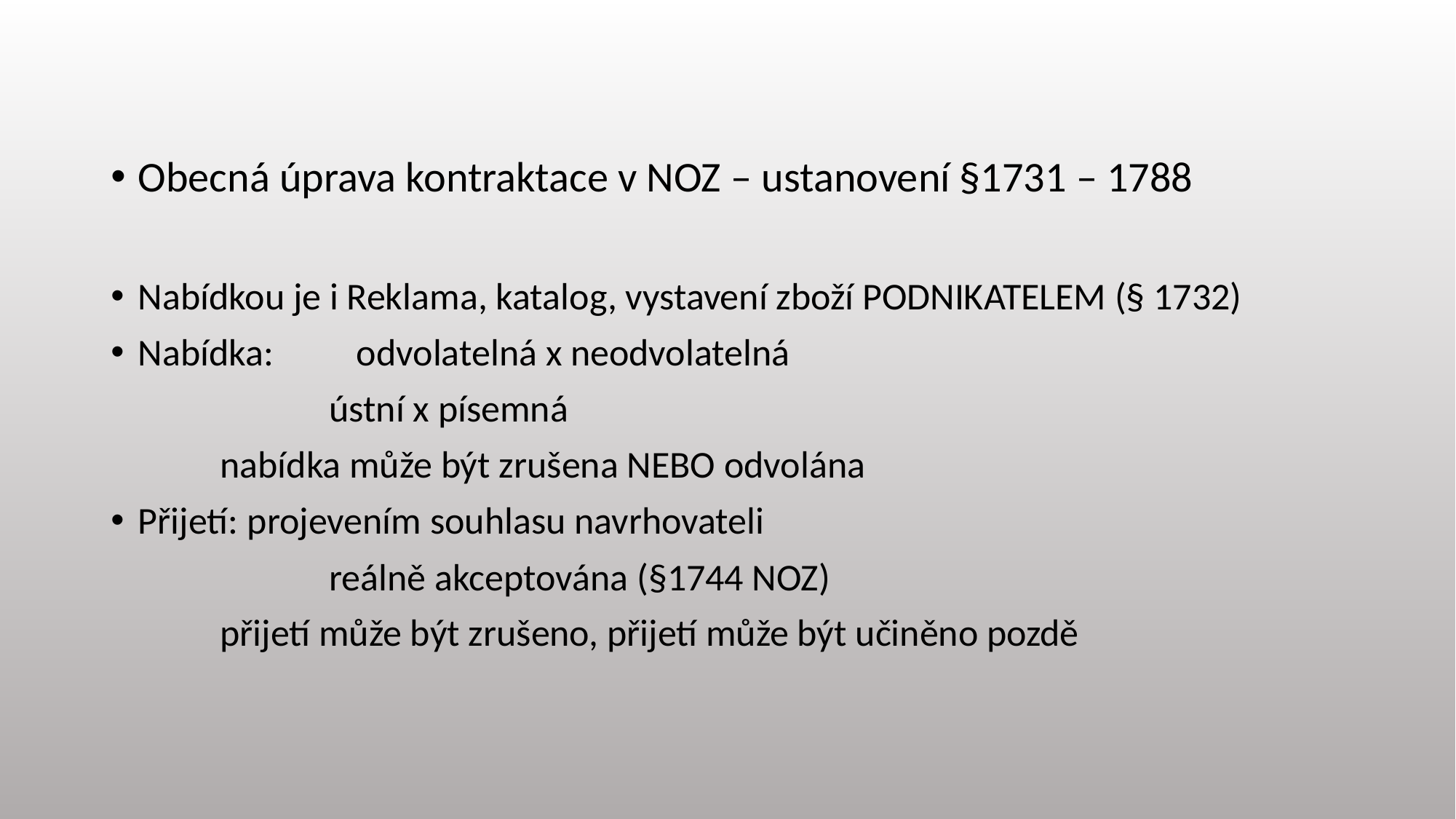

Obecná úprava kontraktace v NOZ – ustanovení §1731 – 1788

Nabídkou je i Reklama, katalog, vystavení zboží PODNIKATELEM (§ 1732)
Nabídka:	odvolatelná x neodvolatelná
		ústní x písemná
	nabídka může být zrušena NEBO odvolána
Přijetí:	projevením souhlasu navrhovateli
		reálně akceptována (§1744 NOZ)
	přijetí může být zrušeno, přijetí může být učiněno pozdě